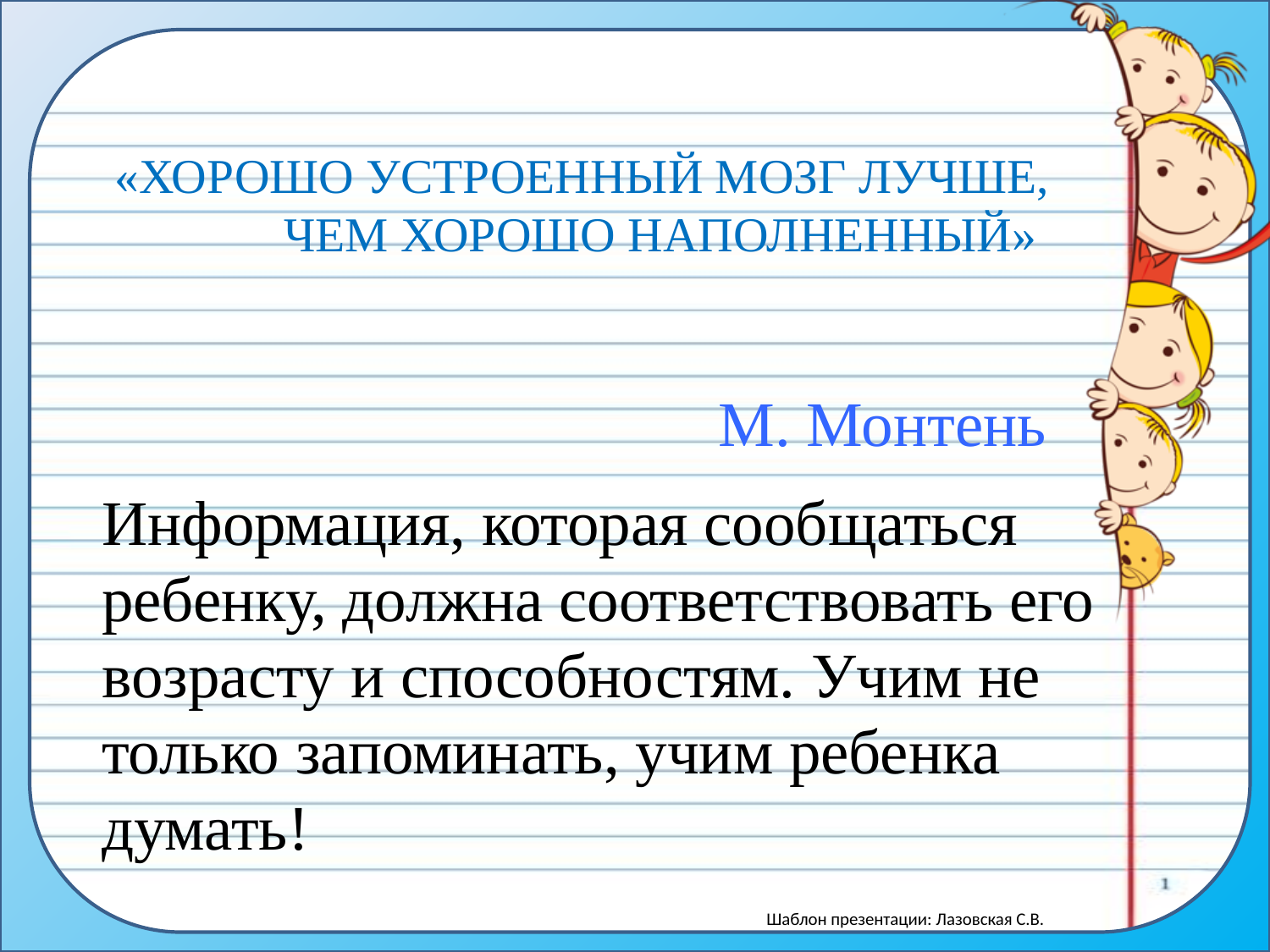

# «Хорошо устроенный мозг лучше, чем хорошо наполненный»
М. Монтень
Информация, которая сообщаться ребенку, должна соответствовать его возрасту и способностям. Учим не только запоминать, учим ребенка думать!